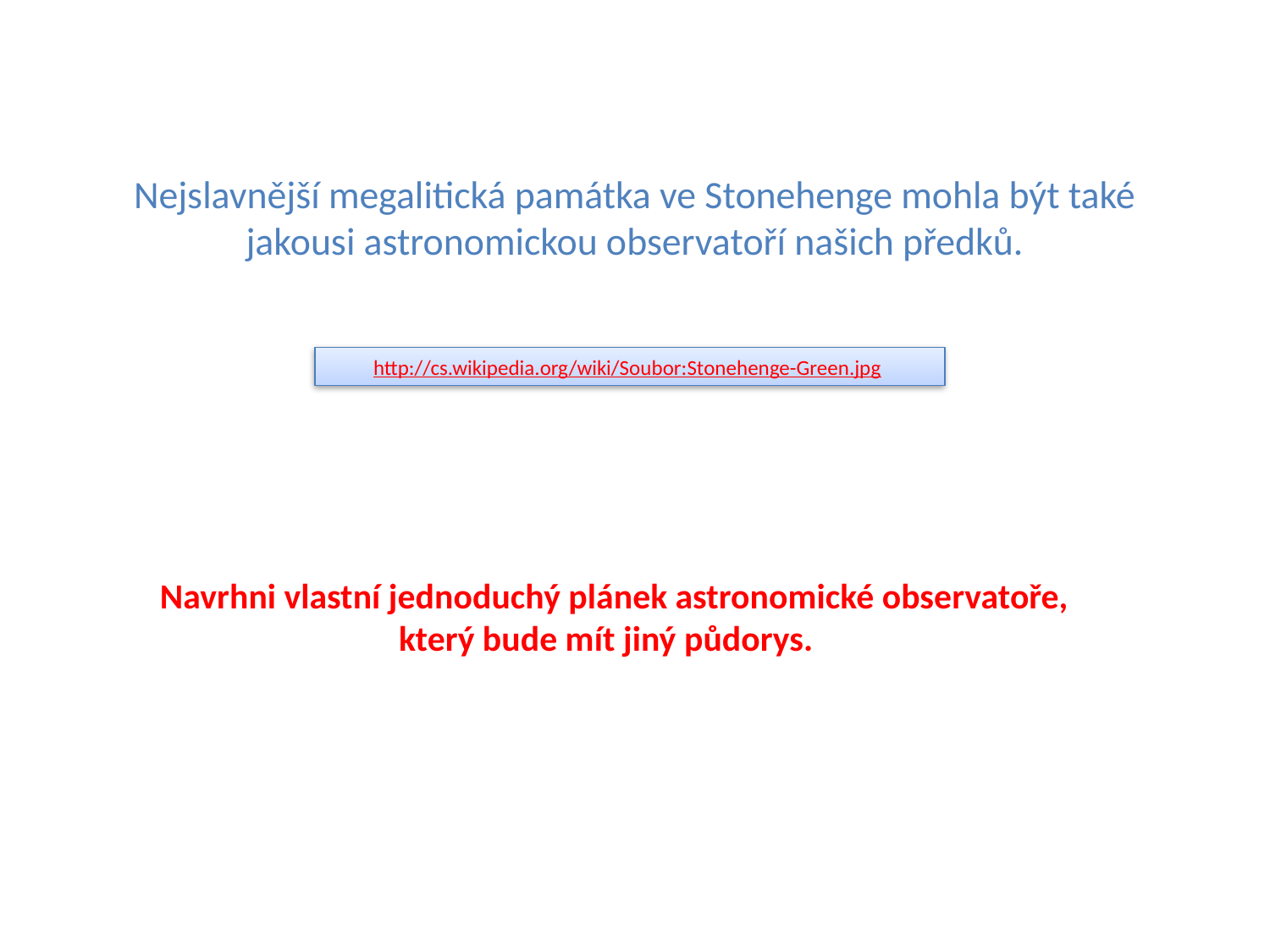

# Nejslavnější megalitická památka ve Stonehenge mohla být také jakousi astronomickou observatoří našich předků.
http://cs.wikipedia.org/wiki/Soubor:Stonehenge-Green.jpg
Navrhni vlastní jednoduchý plánek astronomické observatoře,
který bude mít jiný půdorys.